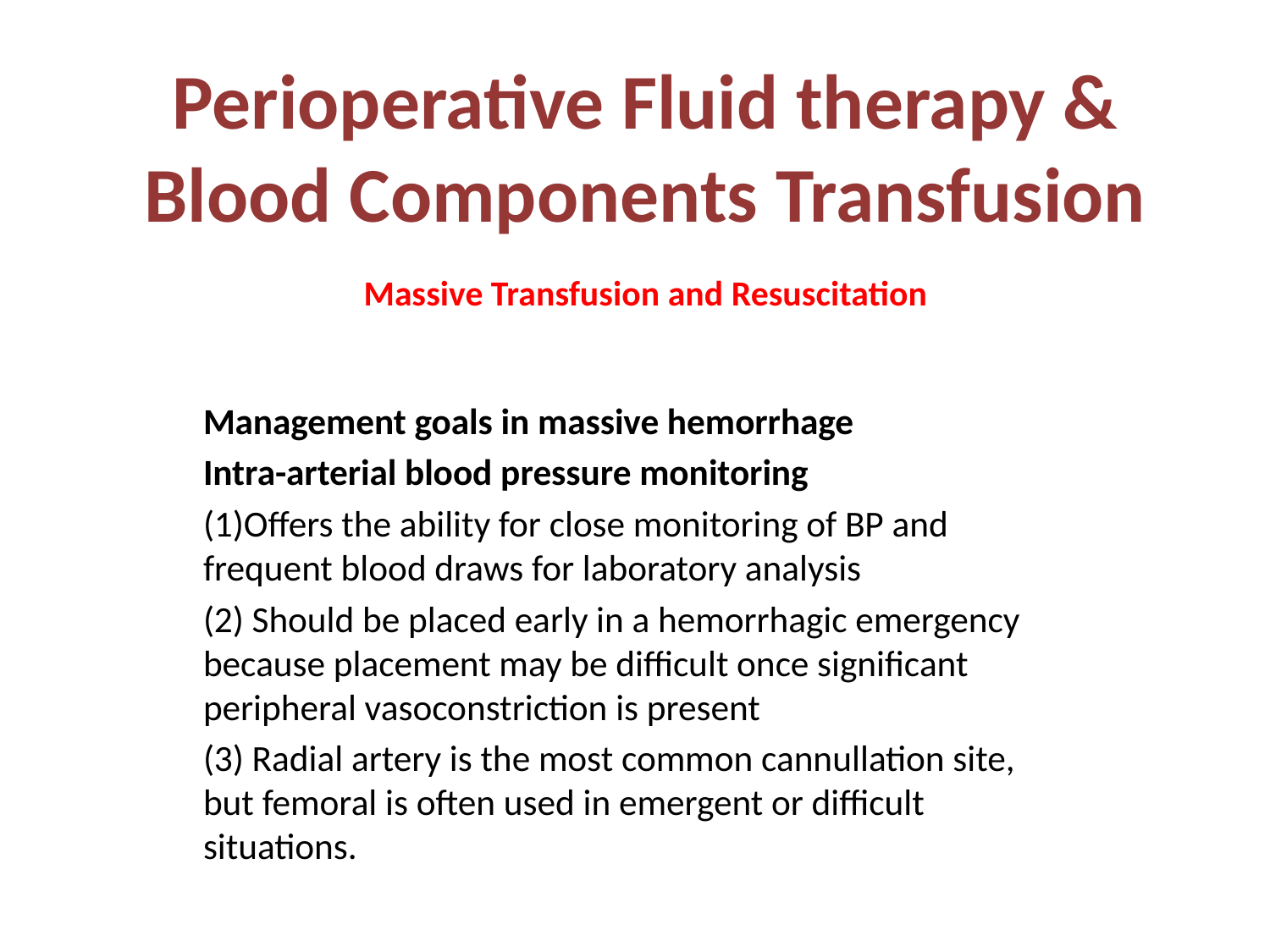

# Perioperative Fluid therapy & Blood Components Transfusion
Massive Transfusion and Resuscitation
Management goals in massive hemorrhage
Intra-arterial blood pressure monitoring
(1)Offers the ability for close monitoring of BP and frequent blood draws for laboratory analysis
(2) Should be placed early in a hemorrhagic emergency because placement may be difficult once significant peripheral vasoconstriction is present
(3) Radial artery is the most common cannullation site, but femoral is often used in emergent or difficult situations.